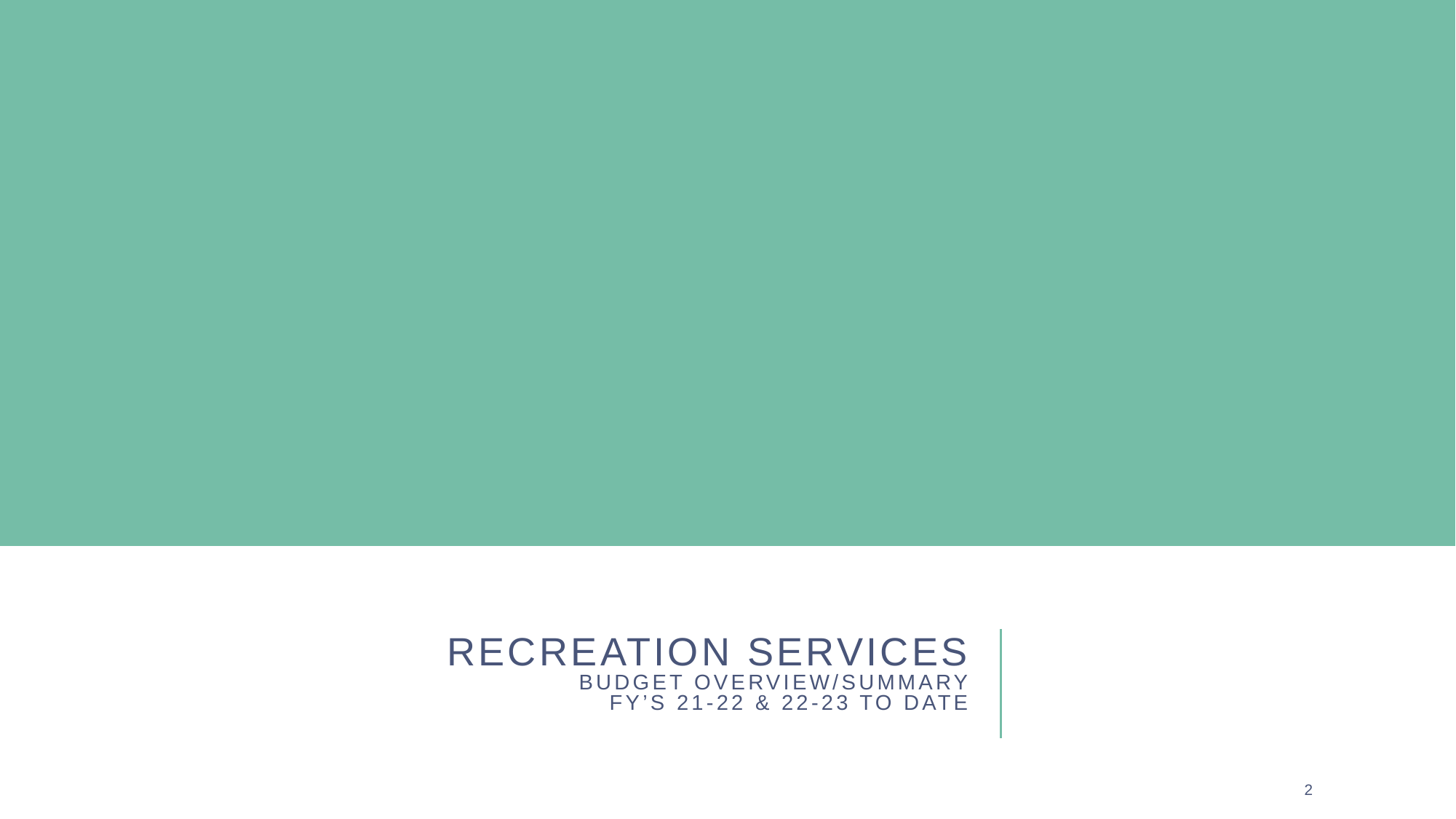

# Recreation services Budget Overview/Summary FY’s 21-22 & 22-23 To Date
2